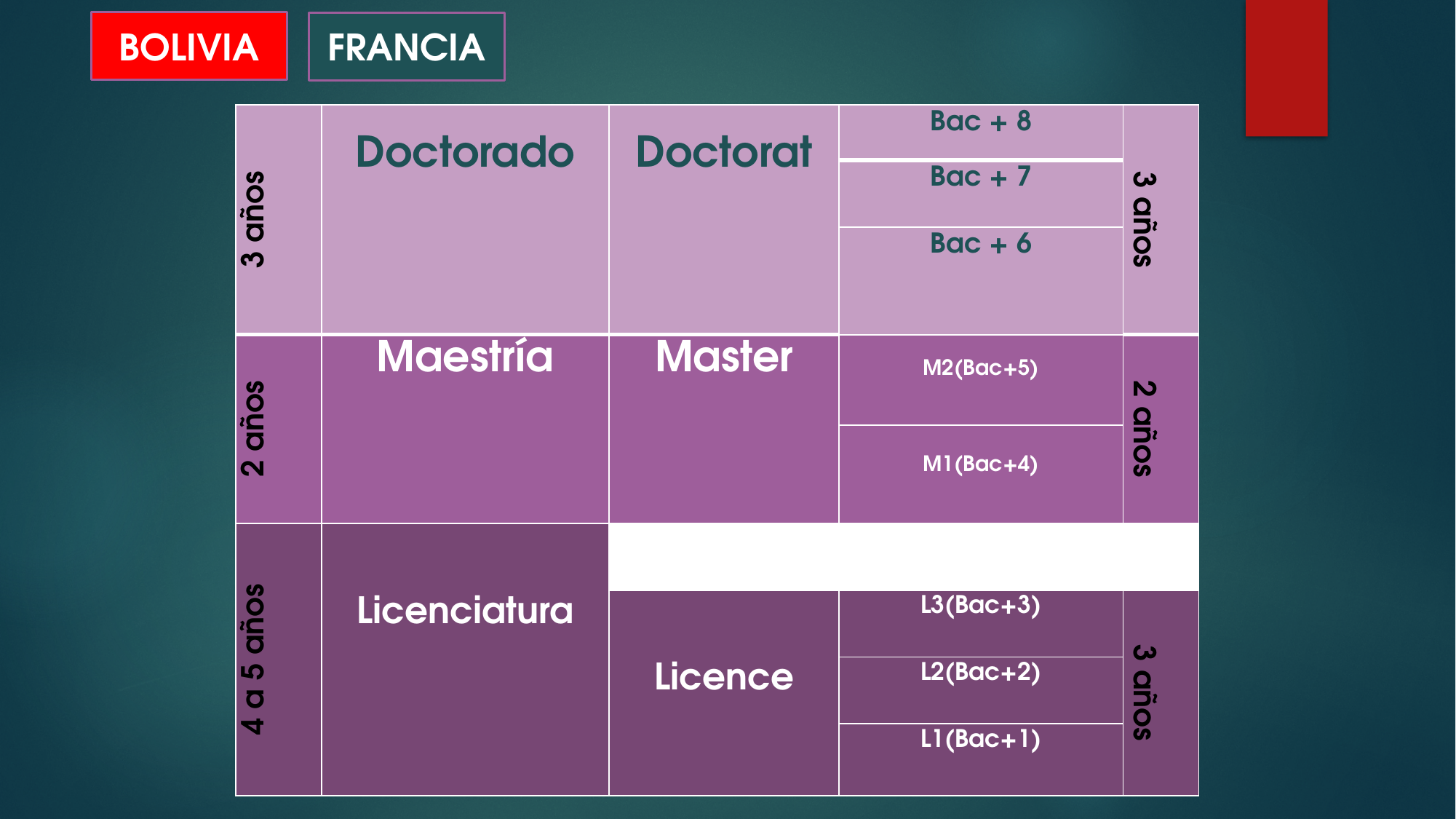

BOLIVIA
FRANCIA
| 3 años | Doctorado | Doctorat | Bac + 8 | 3 años |
| --- | --- | --- | --- | --- |
|  |  |  | Bac + 7 |  |
|  |  |  | Bac + 6 |  |
| 2 años | Maestría | Master | M2(Bac+5) | 2 años |
|  |  |  | M1(Bac+4) |  |
| 4 a 5 años | Licenciatura |  |  |  |
|  |  | Licence | L3(Bac+3) | 3 años |
|  |  |  | L2(Bac+2) |  |
|  |  |  | L1(Bac+1) |  |